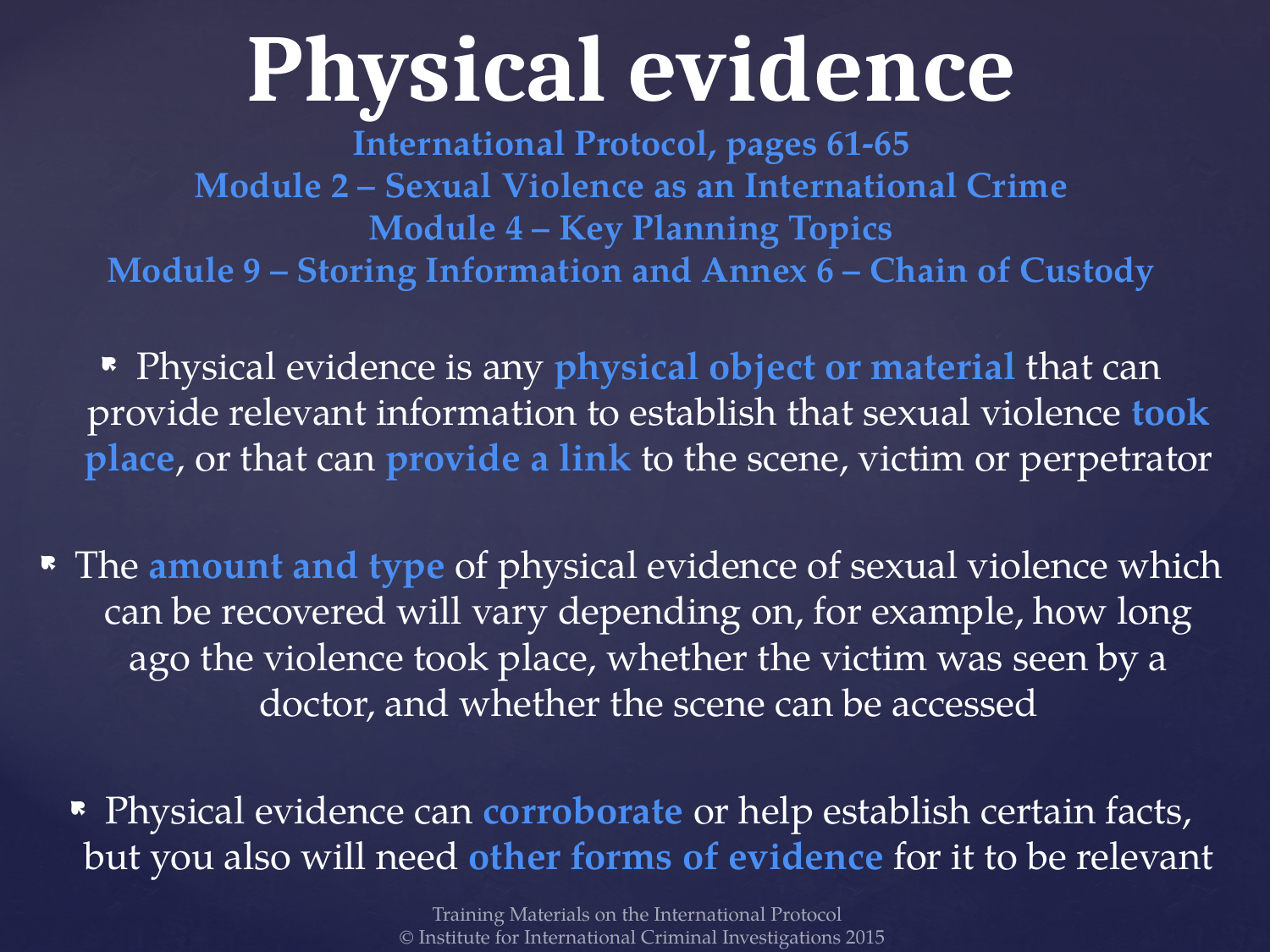

# Physical evidence International Protocol, pages 61-65 Module 2 – Sexual Violence as an International Crime Module 4 – Key Planning Topics Module 9 – Storing Information and Annex 6 – Chain of Custody
Physical evidence is any physical object or material that can provide relevant information to establish that sexual violence took place, or that can provide a link to the scene, victim or perpetrator

The amount and type of physical evidence of sexual violence which can be recovered will vary depending on, for example, how long ago the violence took place, whether the victim was seen by a doctor, and whether the scene can be accessed

Physical evidence can corroborate or help establish certain facts, but you also will need other forms of evidence for it to be relevant
Training Materials on the International Protocol
© Institute for International Criminal Investigations 2015